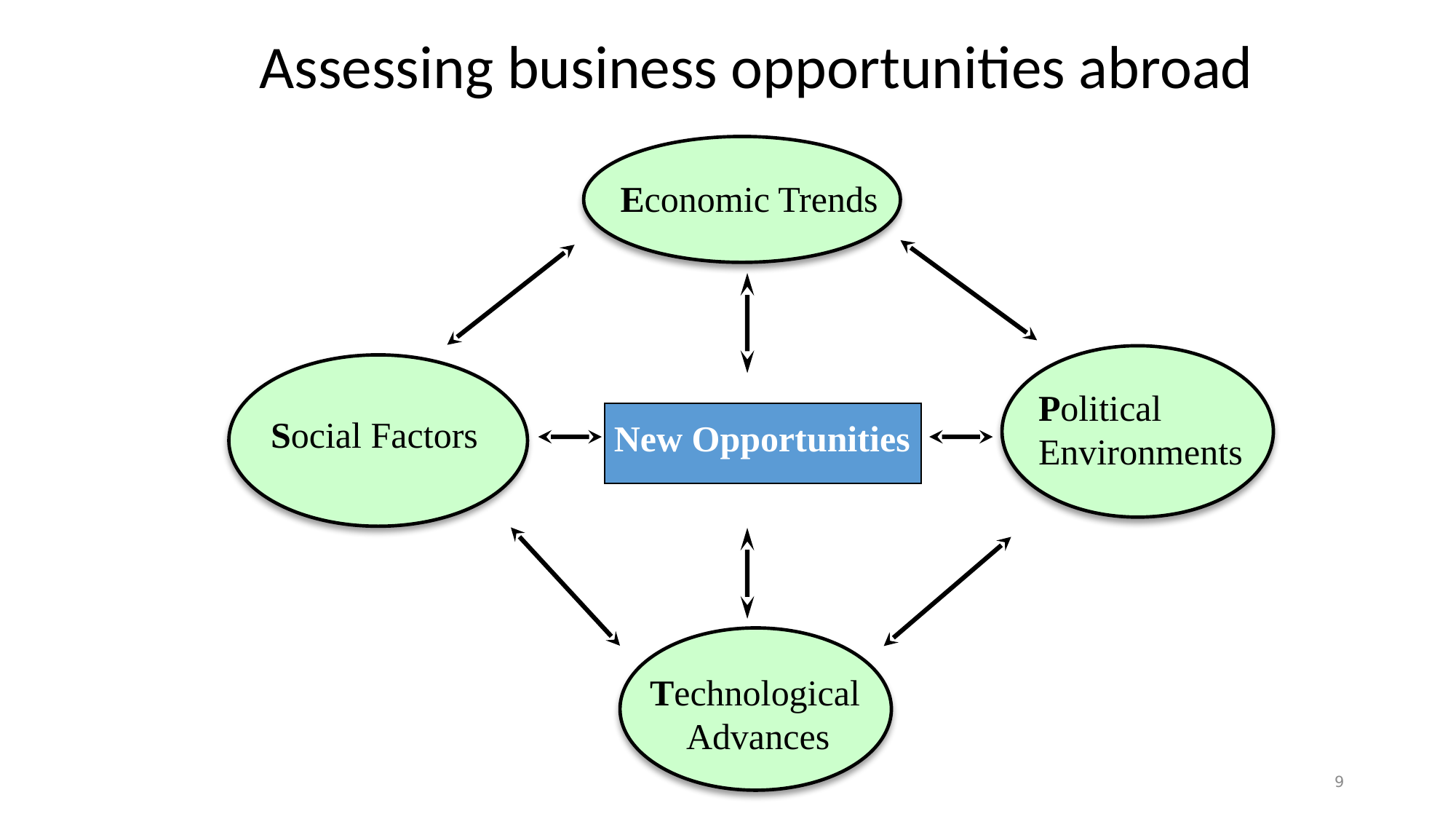

Assessing business opportunities abroad

Economic Trends

Political
Environments

Social Factors
New Opportunities

Technological
    Advances
9